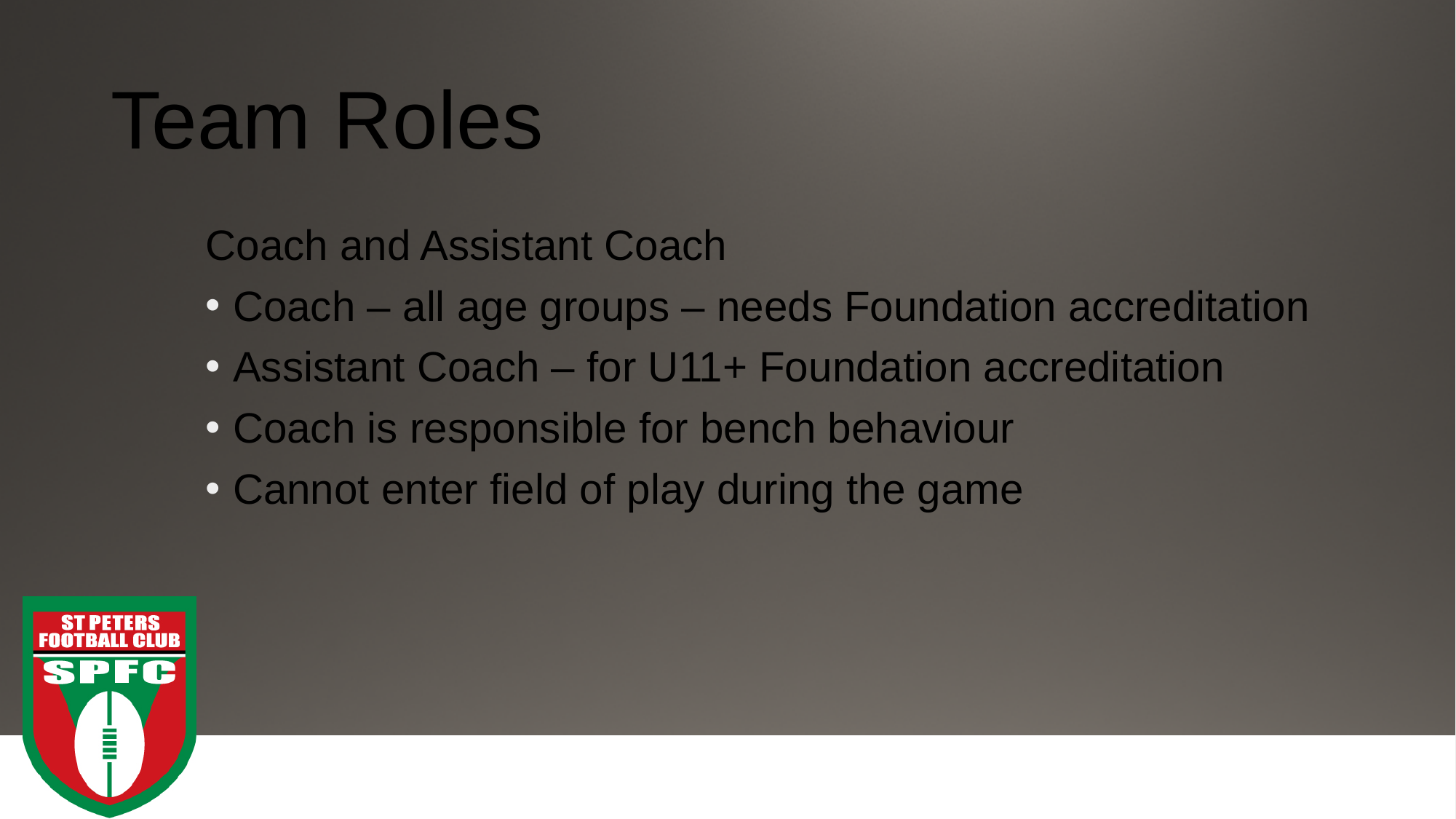

# Team Roles
Coach and Assistant Coach
Coach – all age groups – needs Foundation accreditation
Assistant Coach – for U11+ Foundation accreditation
Coach is responsible for bench behaviour
Cannot enter field of play during the game